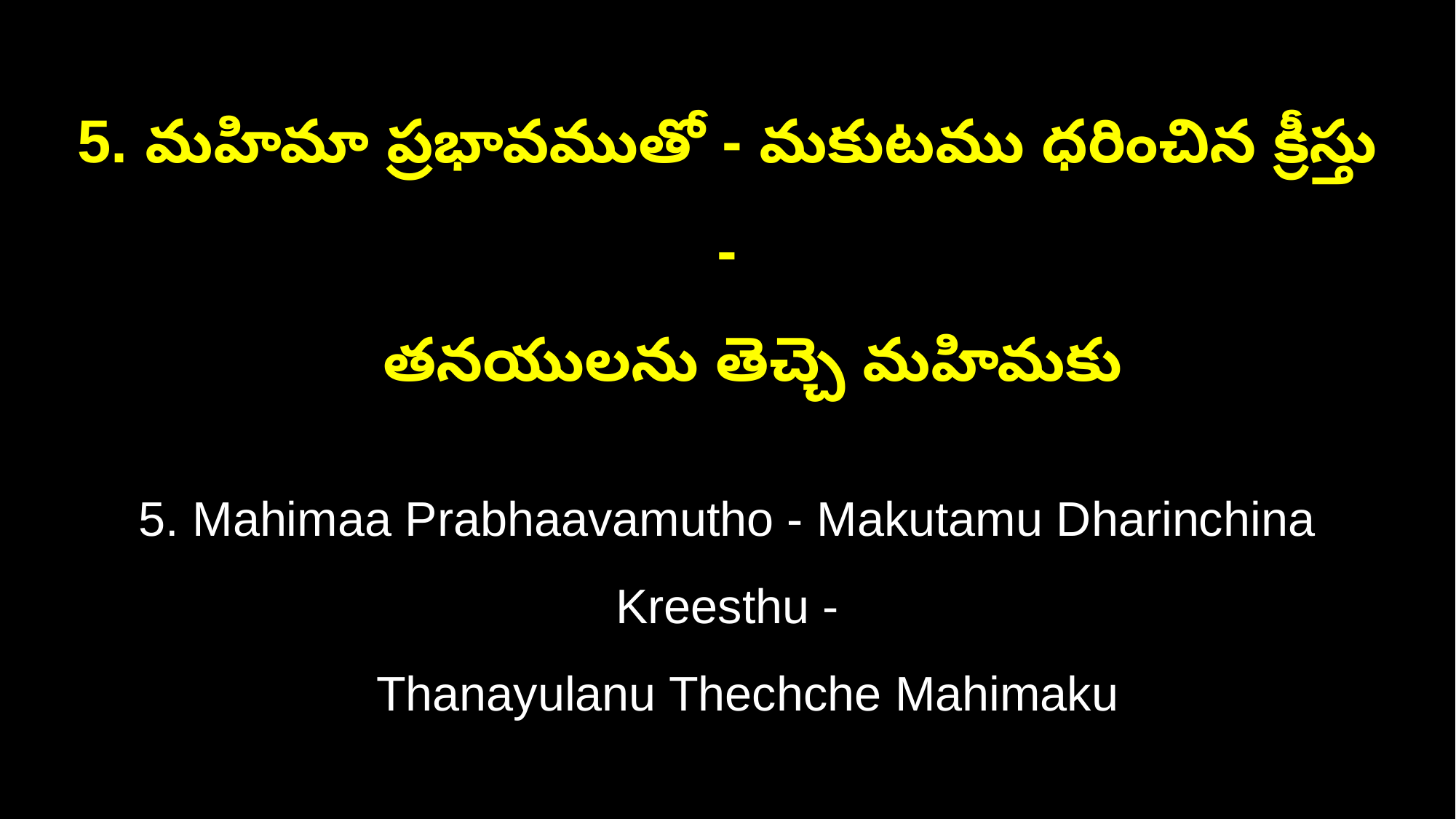

5. మహిమా ప్రభావముతో - మకుటము ధరించిన క్రీస్తు -
   తనయులను తెచ్చె మహిమకు
5. Mahimaa Prabhaavamutho - Makutamu Dharinchina Kreesthu -
   Thanayulanu Thechche Mahimaku